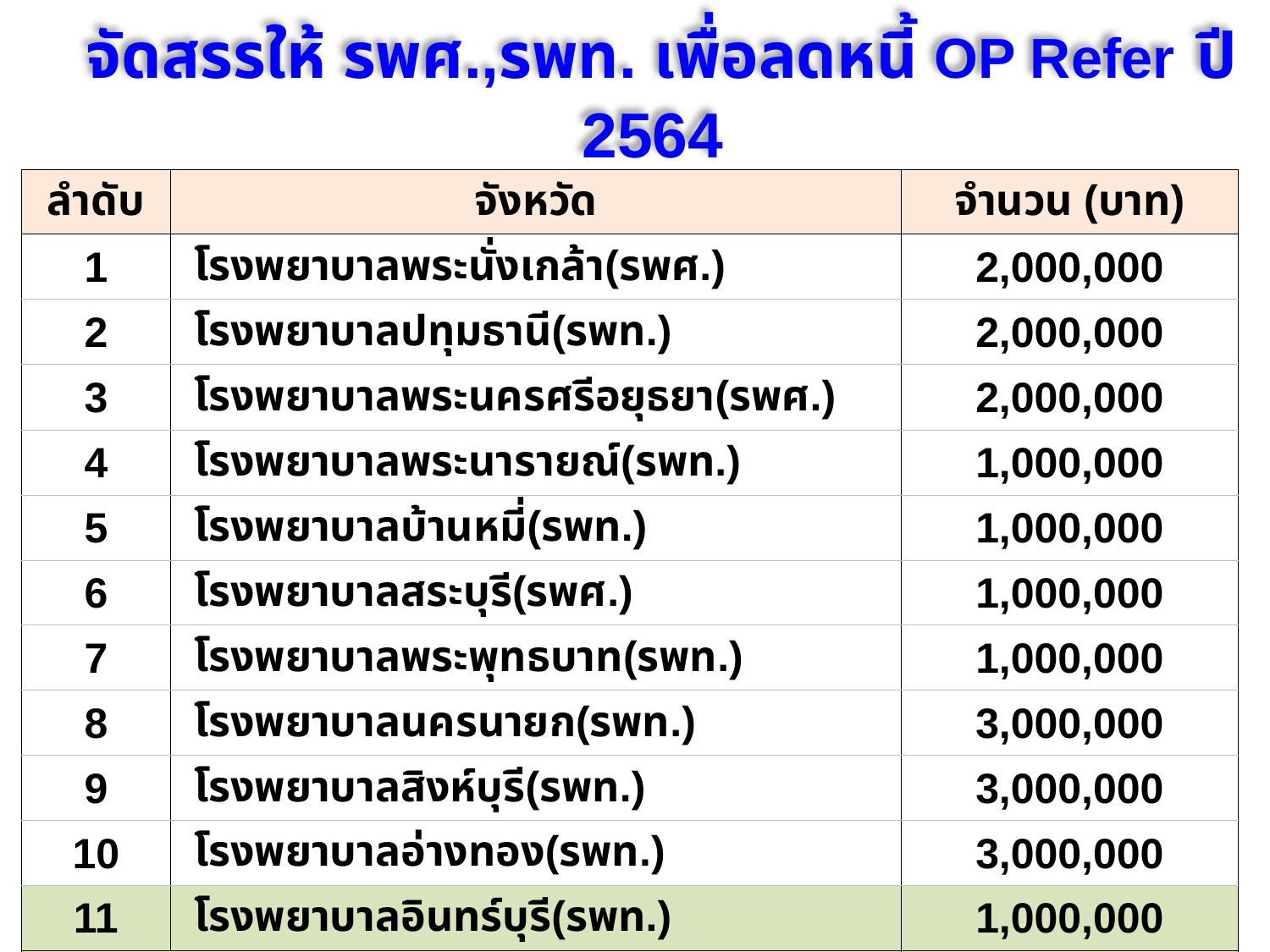

# จัดสรรให้ รพศ.,รพท. เพื่อลดหนี้ OP Refer ปี 2564
| ลำดับ | จังหวัด | จำนวน (บาท) |
| --- | --- | --- |
| 1 | โรงพยาบาลพระนั่งเกล้า(รพศ.) | 2,000,000 |
| 2 | โรงพยาบาลปทุมธานี(รพท.) | 2,000,000 |
| 3 | โรงพยาบาลพระนครศรีอยุธยา(รพศ.) | 2,000,000 |
| 4 | โรงพยาบาลพระนารายณ์(รพท.) | 1,000,000 |
| 5 | โรงพยาบาลบ้านหมี่(รพท.) | 1,000,000 |
| 6 | โรงพยาบาลสระบุรี(รพศ.) | 1,000,000 |
| 7 | โรงพยาบาลพระพุทธบาท(รพท.) | 1,000,000 |
| 8 | โรงพยาบาลนครนายก(รพท.) | 3,000,000 |
| 9 | โรงพยาบาลสิงห์บุรี(รพท.) | 3,000,000 |
| 10 | โรงพยาบาลอ่างทอง(รพท.) | 3,000,000 |
| 11 | โรงพยาบาลอินทร์บุรี(รพท.) | 1,000,000 |
| รวม |  | 20,000,000 |